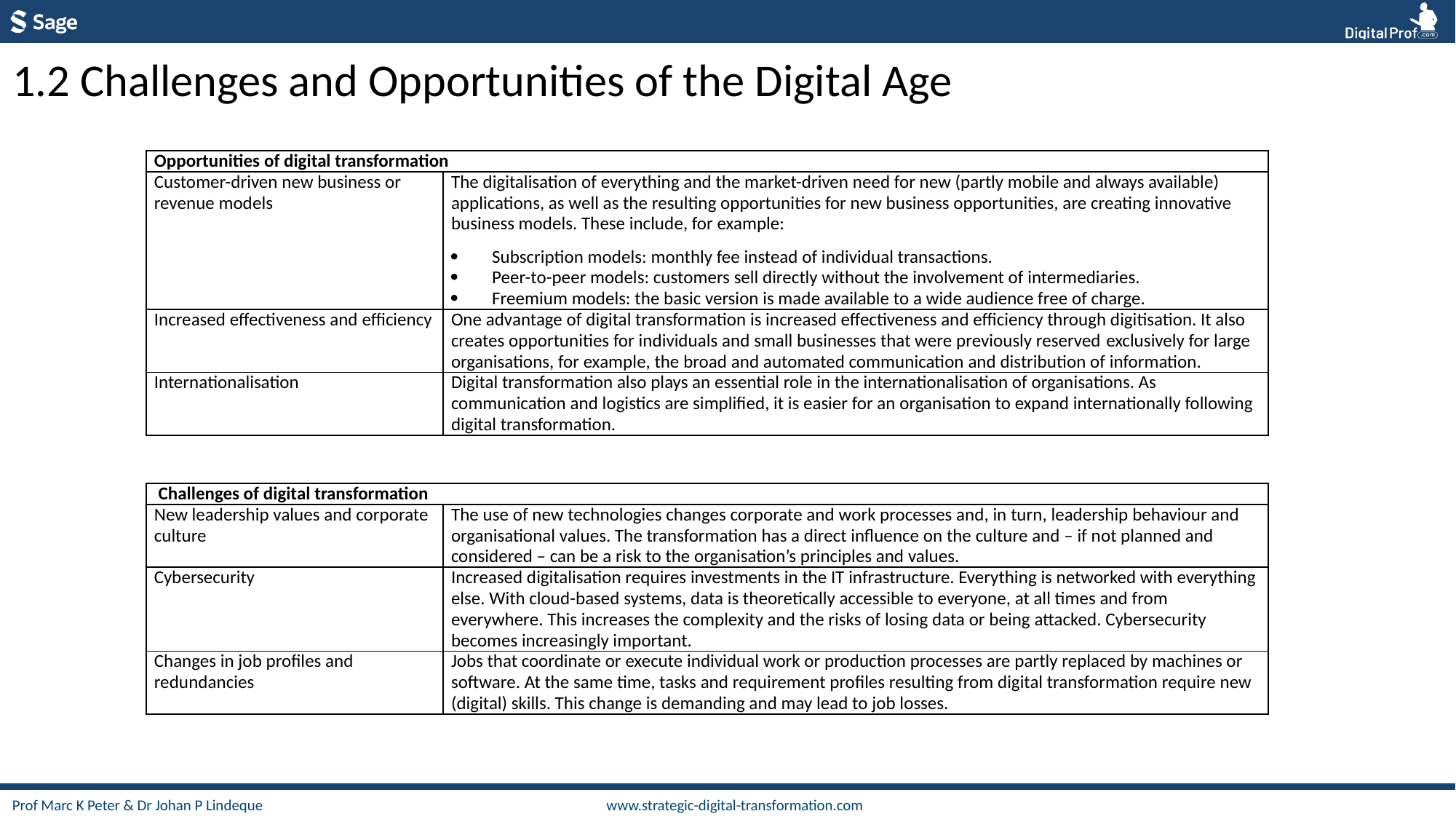

1.2 Challenges and Opportunities of the Digital Age
| Opportunities of digital transformation |  |
| --- | --- |
| Customer-driven new business or revenue models | The digitalisation of everything and the market-driven need for new (partly mobile and always available) applications, as well as the resulting opportunities for new business opportunities, are creating innovative business models. These include, for example: Subscription models: monthly fee instead of individual transactions. Peer-to-peer models: customers sell directly without the involvement of intermediaries. Freemium models: the basic version is made available to a wide audience free of charge. |
| Increased effectiveness and efficiency | One advantage of digital transformation is increased effectiveness and efficiency through digitisation. It also creates opportunities for individuals and small businesses that were previously reserved exclusively for large organisations, for example, the broad and automated communication and distribution of information. |
| Internationalisation | Digital transformation also plays an essential role in the internationalisation of organisations. As communication and logistics are simplified, it is easier for an organisation to expand internationally following digital transformation. |
| Challenges of digital transformation |  |
| --- | --- |
| New leadership values and corporate culture | The use of new technologies changes corporate and work processes and, in turn, leadership behaviour and organisational values. The transformation has a direct influence on the culture and – if not planned and considered – can be a risk to the organisation’s principles and values. |
| Cybersecurity | Increased digitalisation requires investments in the IT infrastructure. Everything is networked with everything else. With cloud-based systems, data is theoretically accessible to everyone, at all times and from everywhere. This increases the complexity and the risks of losing data or being attacked. Cybersecurity becomes increasingly important. |
| Changes in job profiles and redundancies | Jobs that coordinate or execute individual work or production processes are partly replaced by machines or software. At the same time, tasks and requirement profiles resulting from digital transformation require new (digital) skills. This change is demanding and may lead to job losses. |